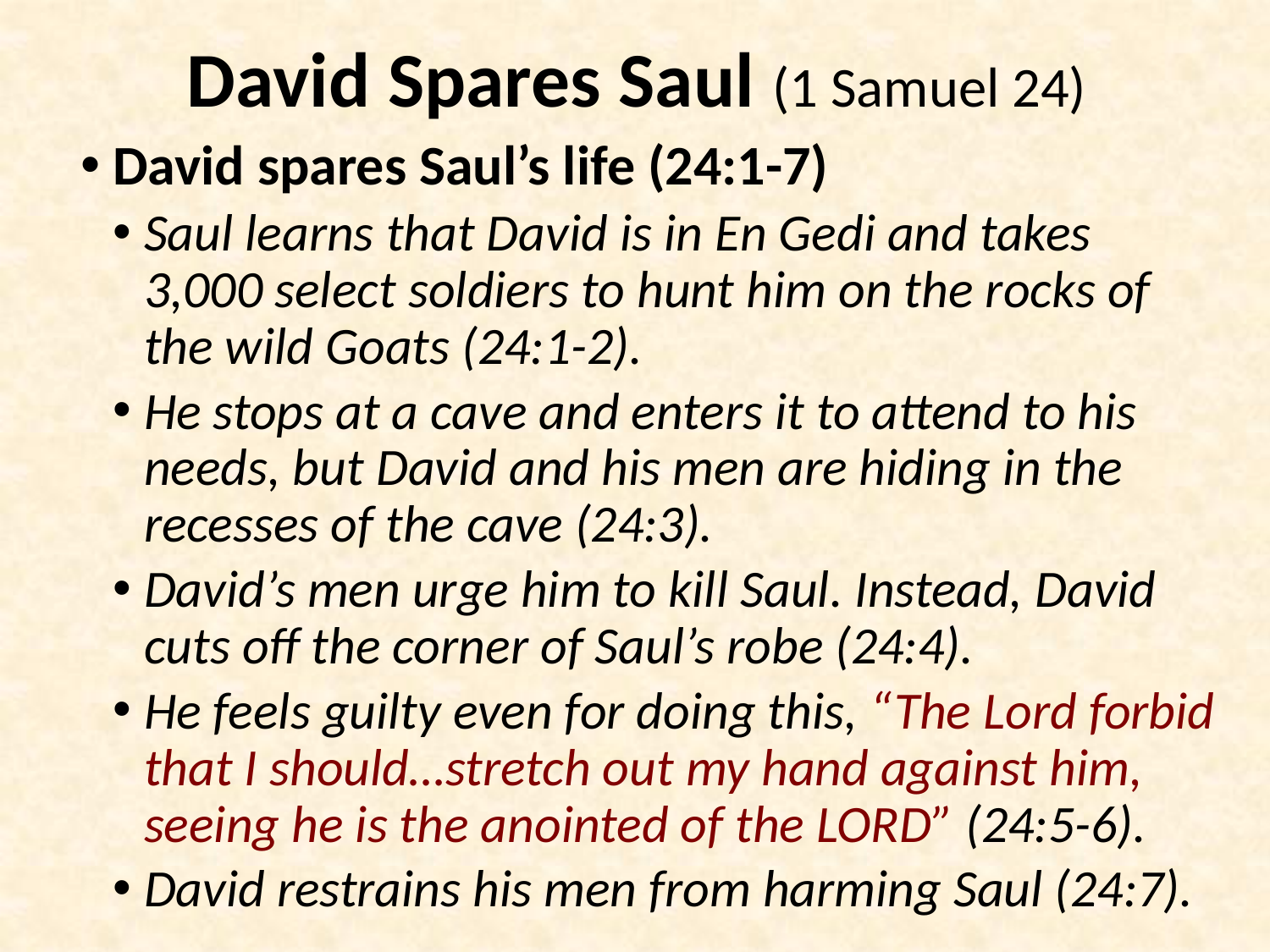

# David Spares Saul (1 Samuel 24)
David spares Saul’s life (24:1-7)
Saul learns that David is in En Gedi and takes  3,000 select soldiers to hunt him on the rocks of the wild Goats (24:1-2).
He stops at a cave and enters it to attend to his needs, but David and his men are hiding in the recesses of the cave (24:3).
David’s men urge him to kill Saul. Instead, David cuts off the corner of Saul’s robe (24:4).
He feels guilty even for doing this, “The Lord forbid that I should…stretch out my hand against him, seeing he is the anointed of the LORD” (24:5-6).
David restrains his men from harming Saul (24:7).